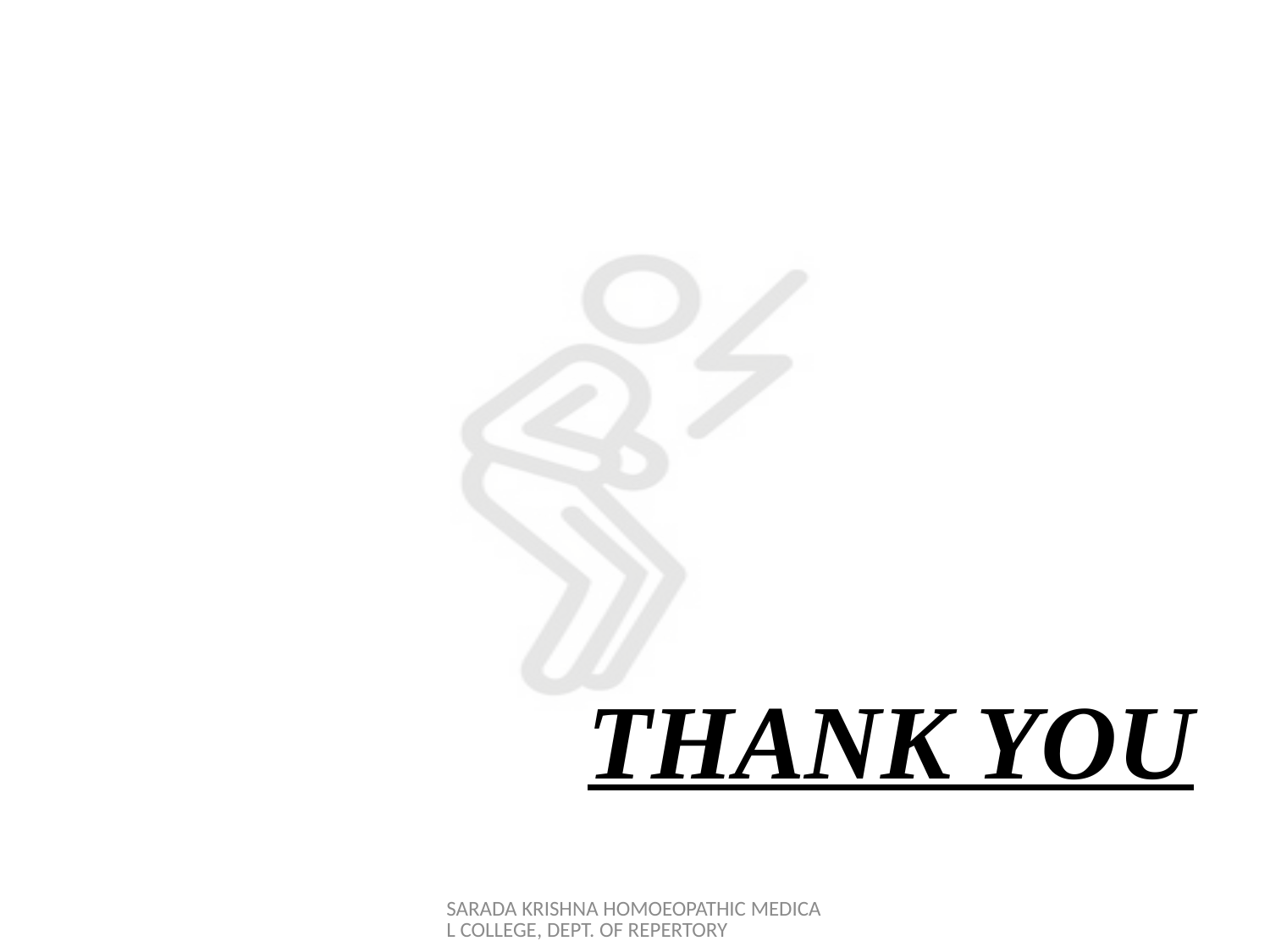

THANK YOU
SARADA KRISHNA HOMOEOPATHIC MEDICAL COLLEGE, DEPT. OF REPERTORY